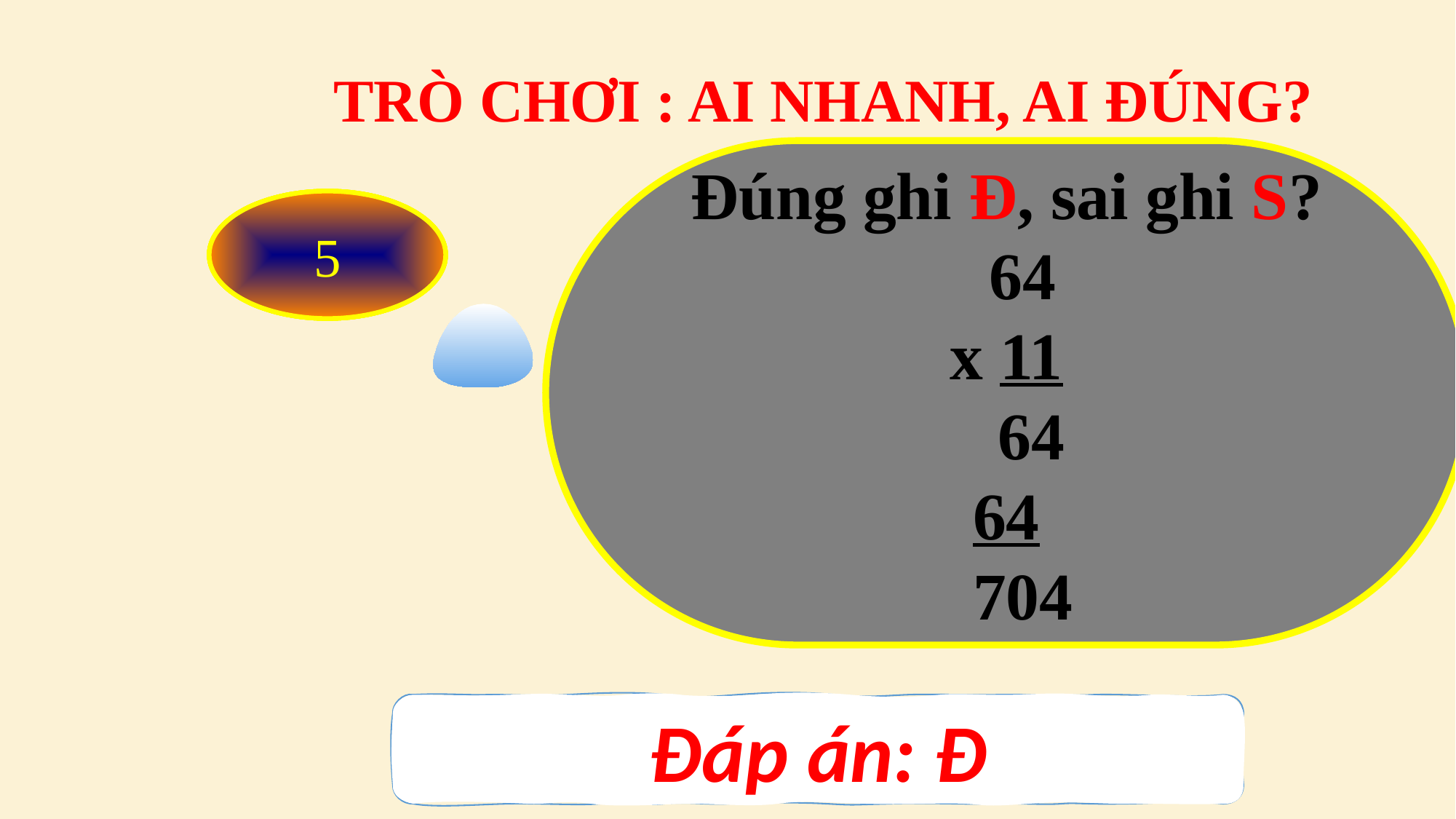

TRÒ CHƠI : AI NHANH, AI ĐÚNG?
Đúng ghi Đ, sai ghi S?
  64
x 11
    64
64
  704

Hết giờ
1
2
3
4
5
Đáp án: Đ